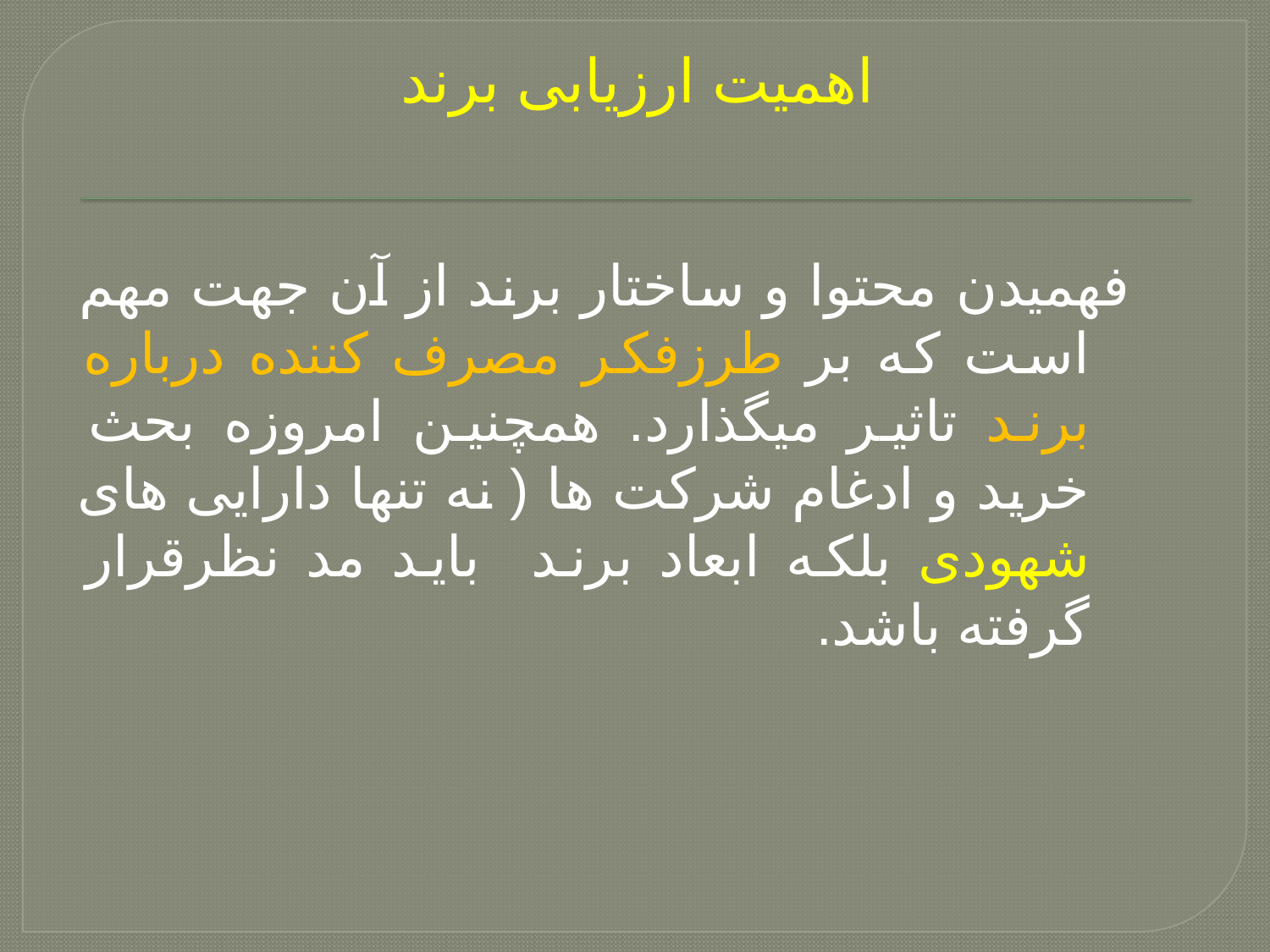

# اهمیت ارزیابی برند
فهمیدن محتوا و ساختار برند از آن جهت مهم است که بر طرزفکر مصرف کننده درباره برند تاثیر میگذارد. همچنین امروزه بحث خرید و ادغام شرکت ها ( نه تنها دارایی های شهودی بلکه ابعاد برند  باید مد نظرقرار گرفته باشد.